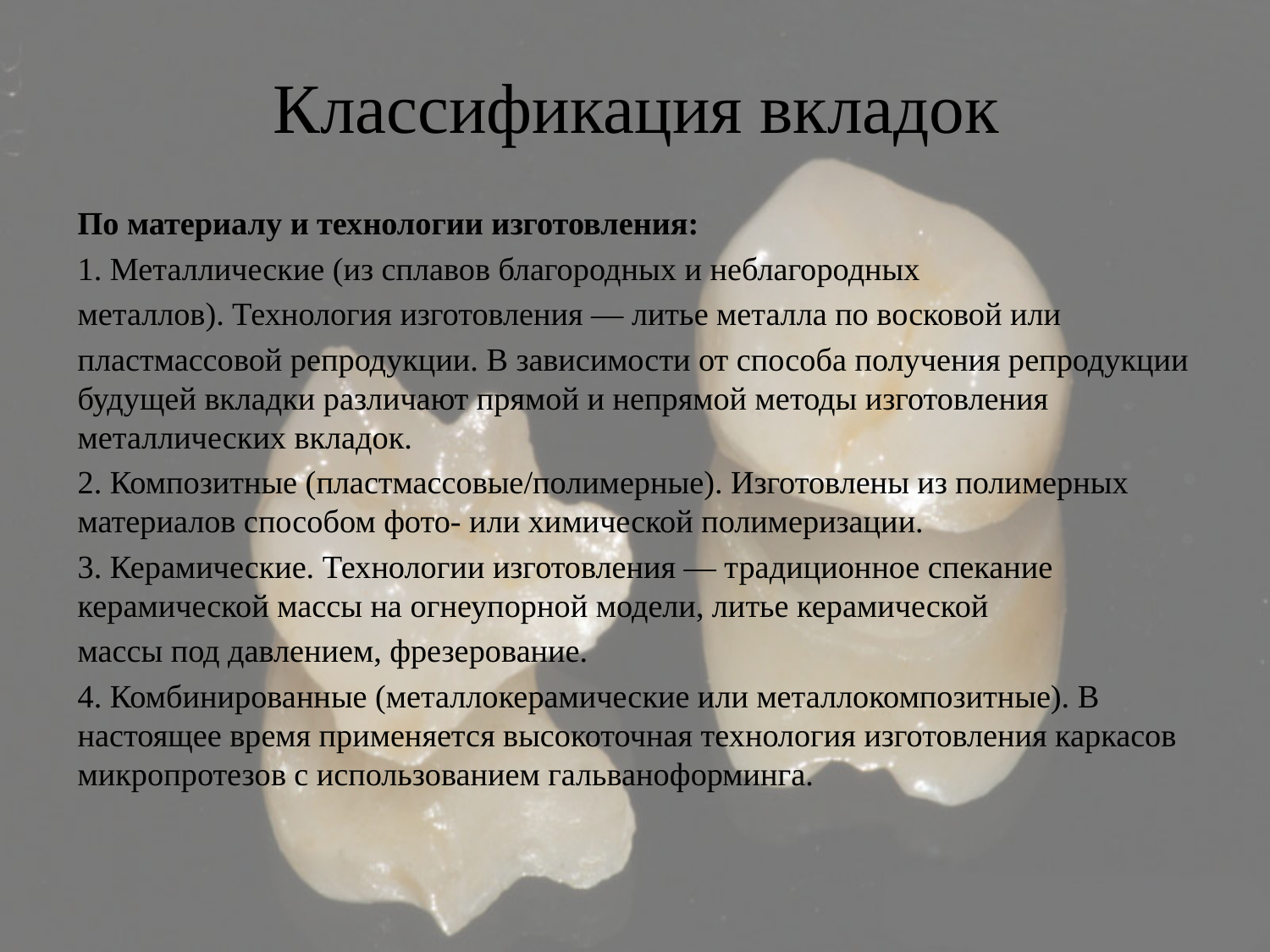

# Классификация вкладок
По материалу и технологии изготовления:
1. Металлические (из сплавов благородных и неблагородных
металлов). Технология изготовления — литье металла по восковой или
пластмассовой репродукции. В зависимости от способа получения репродукции будущей вкладки различают прямой и непрямой методы изготовления металлических вкладок.
2. Композитные (пластмассовые/полимерные). Изготовлены из полимерных материалов способом фото- или химической полимеризации.
3. Керамические. Технологии изготовления — традиционное спекание керамической массы на огнеупорной модели, литье керамической
массы под давлением, фрезерование.
4. Комбинированные (металлокерамические или металлокомпозитные). В настоящее время применяется высокоточная технология изготовления каркасов микропротезов с использованием гальваноформинга.